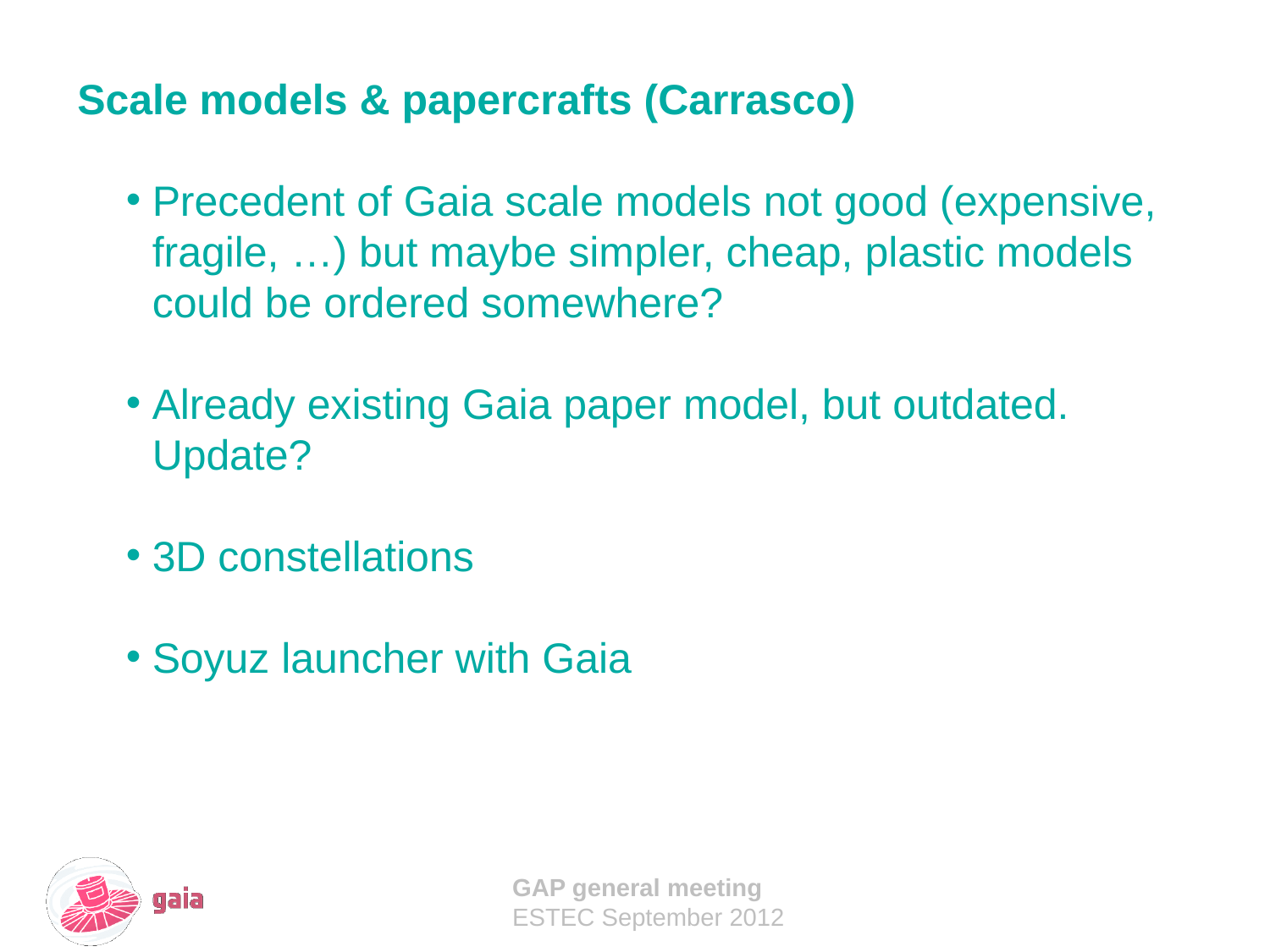

Scale models & papercrafts (Carrasco)

Precedent of Gaia scale models not good (expensive, fragile, …) but maybe simpler, cheap, plastic models could be ordered somewhere?

Already existing Gaia paper model, but outdated. Update?

3D constellations

Soyuz launcher with Gaia